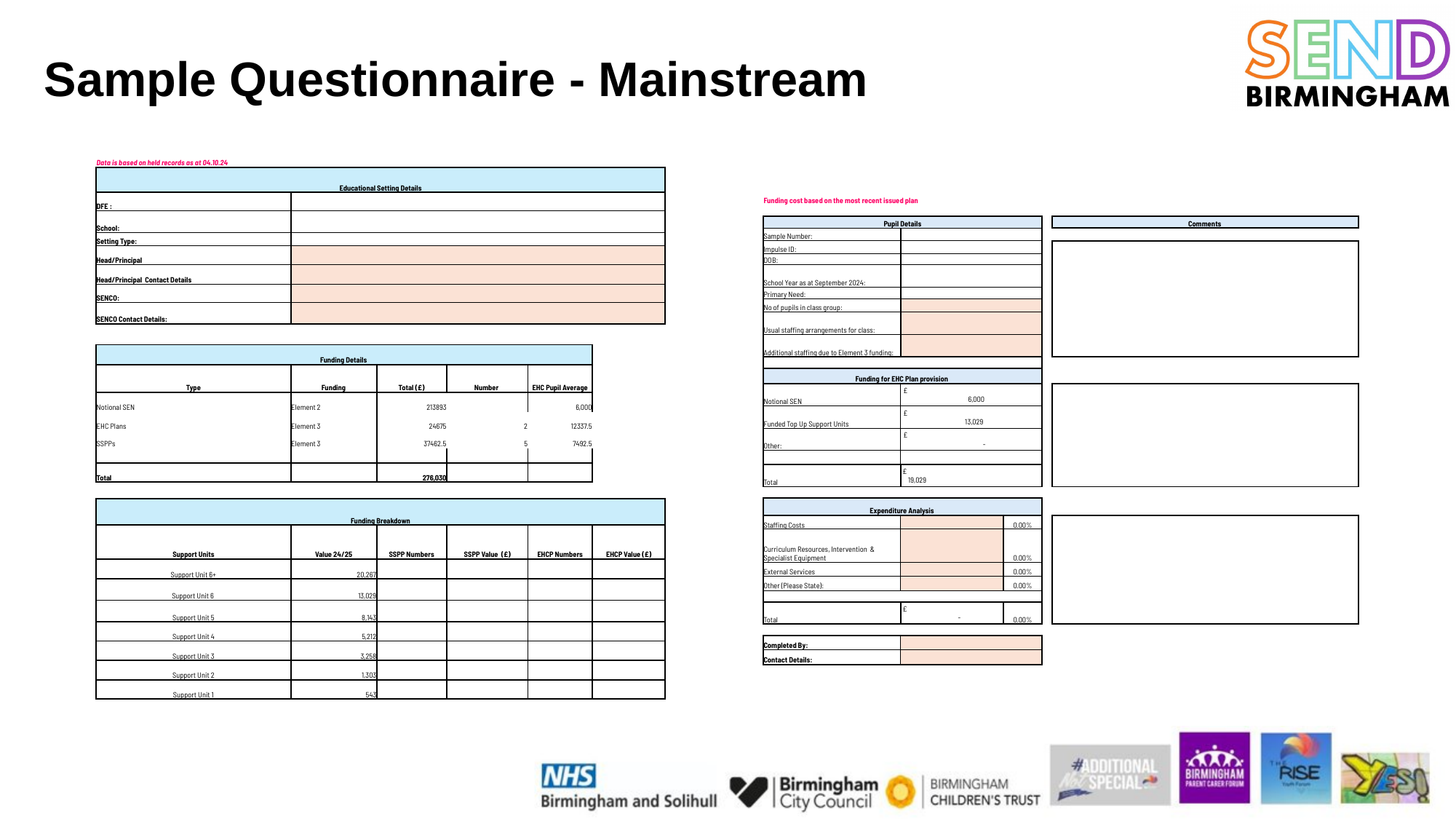

# Sample Questionnaire - Mainstream
| Data is based on held records as at 04.10.24 |  |  |  |  |  |
| --- | --- | --- | --- | --- | --- |
| Educational Setting Details |  |  |  |  |  |
| DFE : |  |  |  |  |  |
| School: |  |  |  |  |  |
| Setting Type: |  |  |  |  |  |
| Head/Principal |  |  |  |  |  |
| Head/Principal Contact Details |  |  |  |  |  |
| SENCO: |  |  |  |  |  |
| SENCO Contact Details: |  |  |  |  |  |
|  |  |  |  |  |  |
| Funding Details |  |  |  |  |  |
| Type | Funding | Total (£) | Number | EHC Pupil Average |  |
| Notional SEN | Element 2 | 213893 |  | 6,000 |  |
| EHC Plans | Element 3 | 24675 | 2 | 12337.5 |  |
| SSPPs | Element 3 | 37462.5 | 5 | 7492.5 |  |
|  |  |  |  |  |  |
| Total |  | 276,030 |  |  |  |
|  |  |  |  |  |  |
| Funding Breakdown |  |  |  |  |  |
| Support Units | Value 24/25 | SSPP Numbers | SSPP Value (£) | EHCP Numbers | EHCP Value (£) |
| Support Unit 6+ | 20,267 |  |  |  |  |
| Support Unit 6 | 13,029 |  |  |  |  |
| Support Unit 5 | 8,143 |  |  |  |  |
| Support Unit 4 | 5,212 |  |  |  |  |
| Support Unit 3 | 3,258 |  |  |  |  |
| Support Unit 2 | 1,303 |  |  |  |  |
| Support Unit 1 | 543 |  |  |  |  |
| Funding cost based on the most recent issued plan |  |  |  |  |  |  |  |  |
| --- | --- | --- | --- | --- | --- | --- | --- | --- |
|  |  |  |  |  |  |  |  |  |
| Pupil Details |  |  |  |  |  |  |  | Comments |
| Sample Number: |  |  |  |  |  |  |  |  |
| Impulse ID: |  |  |  |  |  |  |  |  |
| DOB: |  |  |  |  |  |  |  |  |
| School Year as at September 2024: |  |  |  |  |  |  |  |  |
| Primary Need: |  |  |  |  |  |  |  |  |
| No of pupils in class group: |  |  |  |  |  |  |  |  |
| Usual staffing arrangements for class: |  |  |  |  |  |  |  |  |
| Additional staffing due to Element 3 funding: |  |  |  |  |  |  |  |  |
|  |  |  |  |  |  |  |  |  |
| Funding for EHC Plan provision |  |  |  |  |  |  |  |  |
| Notional SEN | £ 6,000 |  |  |  |  |  |  |  |
| Funded Top Up Support Units | £ 13,029 |  |  |  |  |  |  |  |
| Other: | £ - |  |  |  |  |  |  |  |
|  |  |  |  |  |  |  |  |  |
| Total | £ 19,029 |  |  |  |  |  |  |  |
|  |  |  |  |  |  |  |  |  |
| Expenditure Analysis |  |  |  |  |  |  |  |  |
| Staffing Costs |  |  |  |  |  | 0.00% |  |  |
| Curriculum Resources, Intervention & Specialist Equipment |  |  |  |  |  | 0.00% |  |  |
| External Services |  |  |  |  |  | 0.00% |  |  |
| Other (Please State): |  |  |  |  |  | 0.00% |  |  |
|  |  |  |  |  |  |  |  |  |
| Total | £ - |  |  |  |  | 0.00% |  |  |
|  |  |  |  |  |  |  |  |  |
| Completed By: |  |  |  |  |  |  |  |  |
| Contact Details: |  |  |  |  |  |  |  |  |